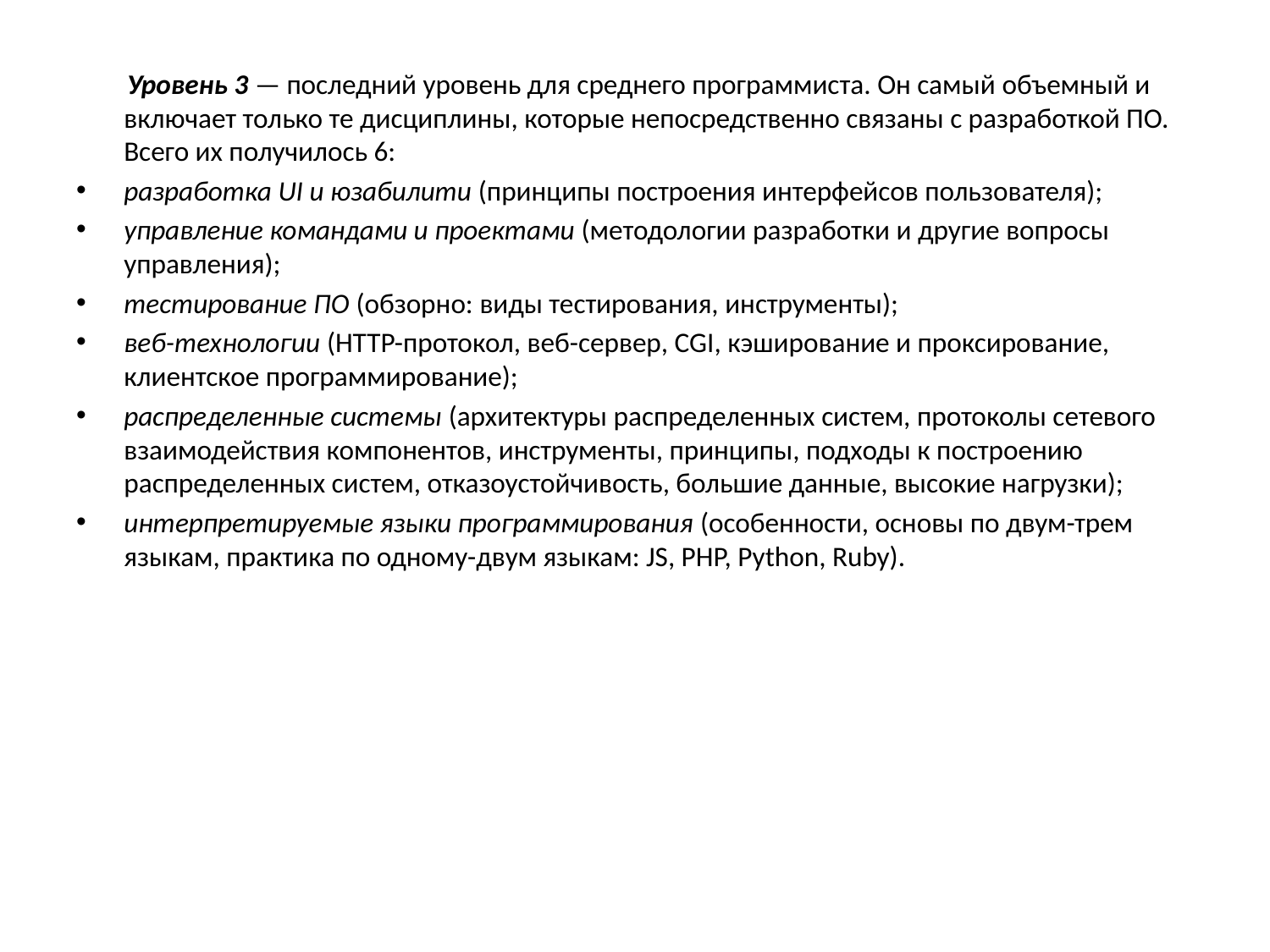

Уровень 3 — последний уровень для среднего программиста. Он самый объемный и включает только те дисциплины, которые непосредственно связаны с разработкой ПО. Всего их получилось 6:
разработка UI и юзабилити (принципы построения интерфейсов пользователя);
управление командами и проектами (методологии разработки и другие вопросы управления);
тестирование ПО (обзорно: виды тестирования, инструменты);
веб-технологии (HTTP-протокол, веб-сервер, CGI, кэширование и проксирование, клиентское программирование);
распределенные системы (архитектуры распределенных систем, протоколы сетевого взаимодействия компонентов, инструменты, принципы, подходы к построению распределенных систем, отказоустойчивость, большие данные, высокие нагрузки);
интерпретируемые языки программирования (особенности, основы по двум-трем языкам, практика по одному-двум языкам: JS, PHP, Python, Ruby).